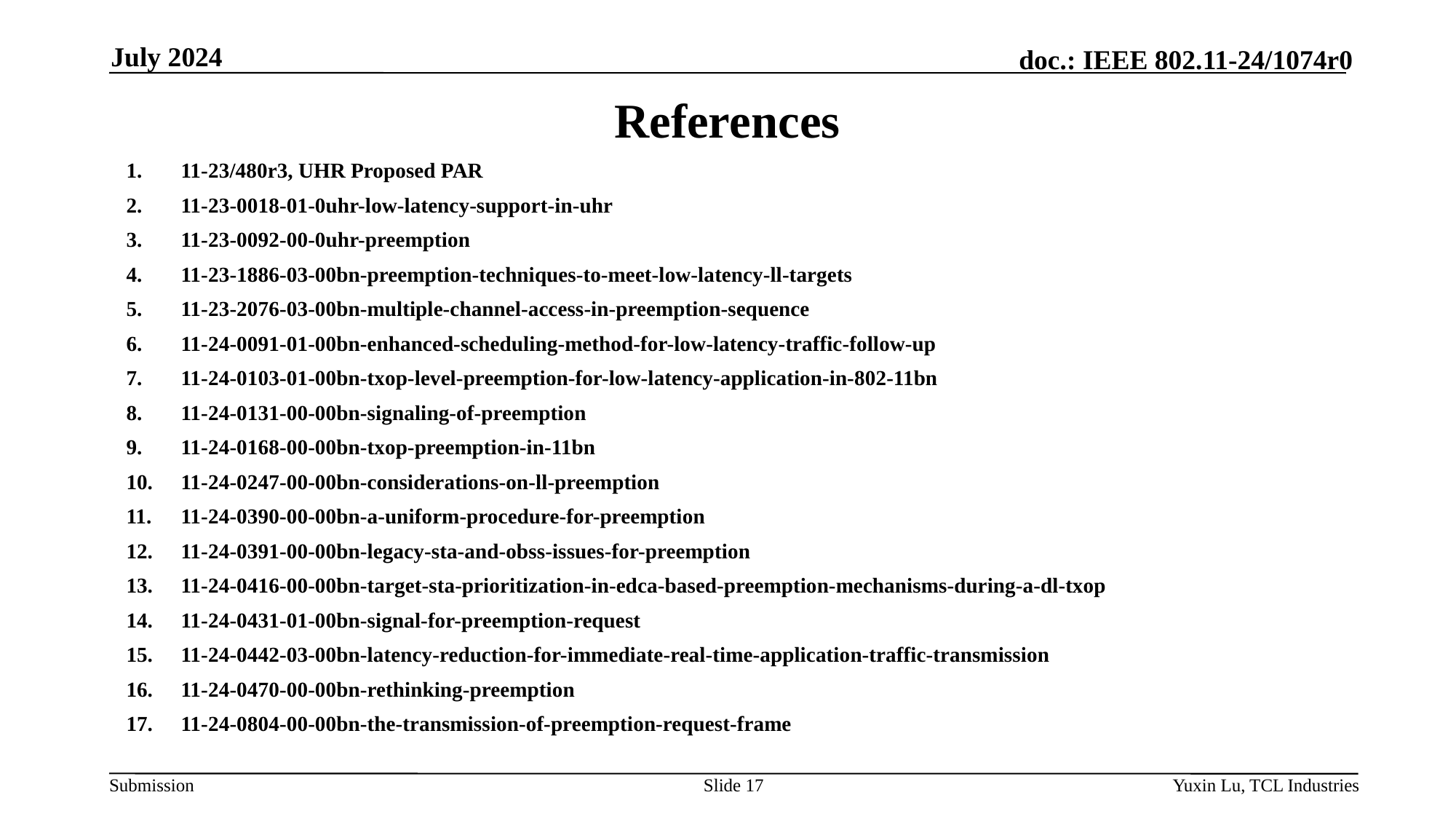

July 2024
# References
11-23/480r3, UHR Proposed PAR
11-23-0018-01-0uhr-low-latency-support-in-uhr
11-23-0092-00-0uhr-preemption
11-23-1886-03-00bn-preemption-techniques-to-meet-low-latency-ll-targets
11-23-2076-03-00bn-multiple-channel-access-in-preemption-sequence
11-24-0091-01-00bn-enhanced-scheduling-method-for-low-latency-traffic-follow-up
11-24-0103-01-00bn-txop-level-preemption-for-low-latency-application-in-802-11bn
11-24-0131-00-00bn-signaling-of-preemption
11-24-0168-00-00bn-txop-preemption-in-11bn
11-24-0247-00-00bn-considerations-on-ll-preemption
11-24-0390-00-00bn-a-uniform-procedure-for-preemption
11-24-0391-00-00bn-legacy-sta-and-obss-issues-for-preemption
11-24-0416-00-00bn-target-sta-prioritization-in-edca-based-preemption-mechanisms-during-a-dl-txop
11-24-0431-01-00bn-signal-for-preemption-request
11-24-0442-03-00bn-latency-reduction-for-immediate-real-time-application-traffic-transmission
11-24-0470-00-00bn-rethinking-preemption
11-24-0804-00-00bn-the-transmission-of-preemption-request-frame
Slide 17
Yuxin Lu, TCL Industries